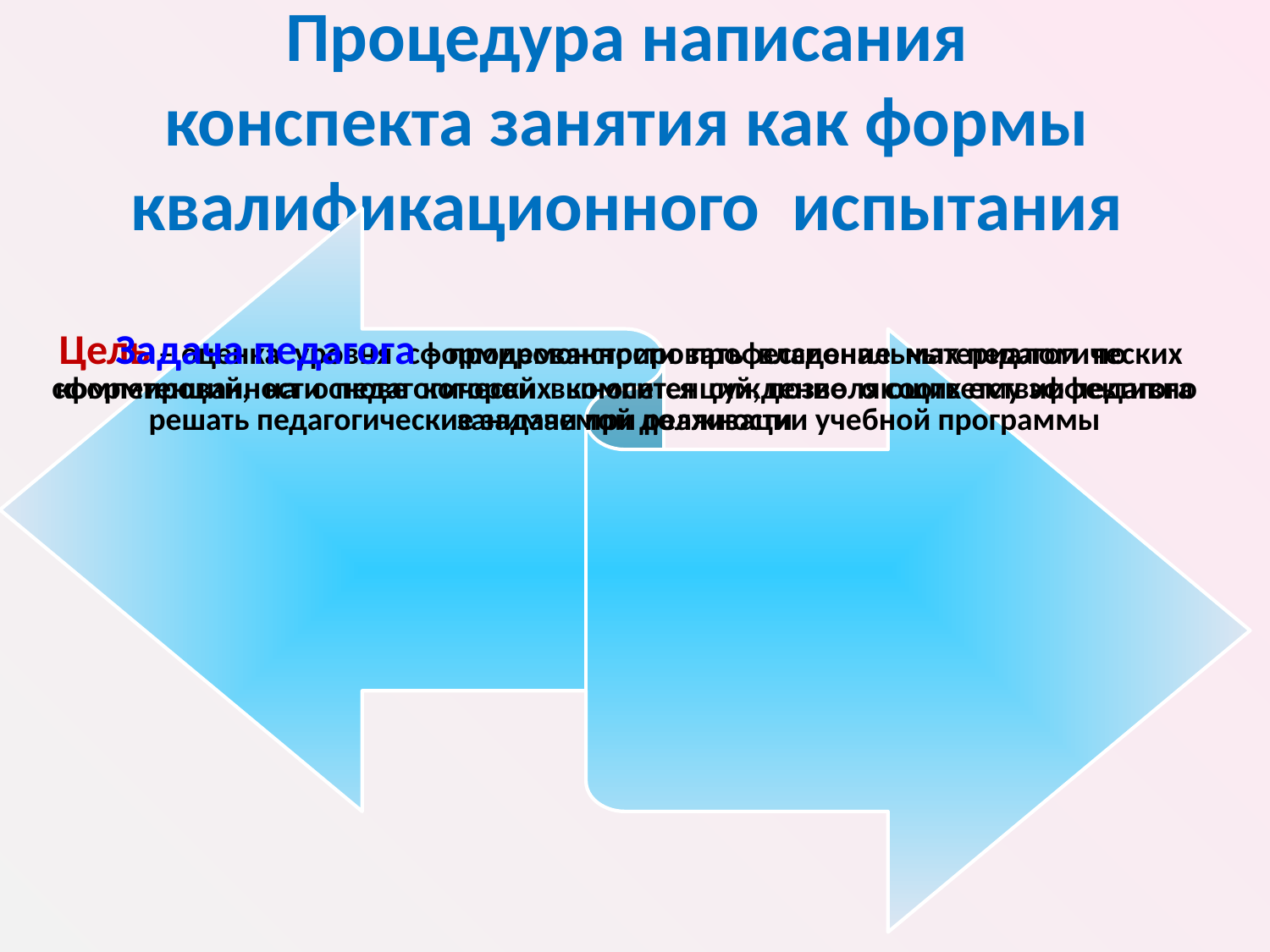

# Процедура написания конспекта занятия как формы  квалификационного  испытания